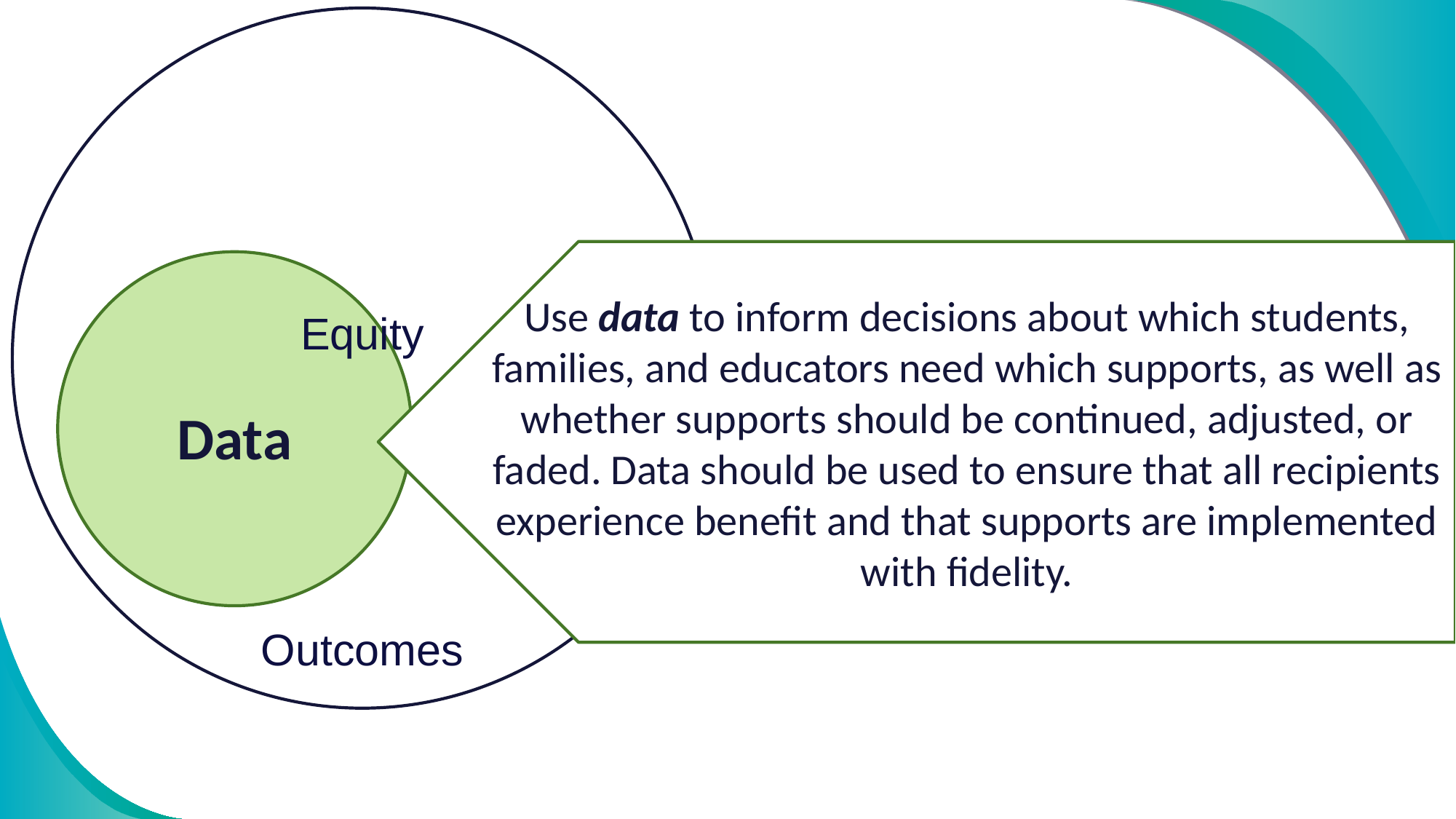

Systems
Data
Data
Use data to inform decisions about which students, families, and educators need which supports, as well as whether supports should be continued, adjusted, or faded. Data should be used to ensure that all recipients experience benefit and that supports are implemented with fidelity.
Equity
Outcomes